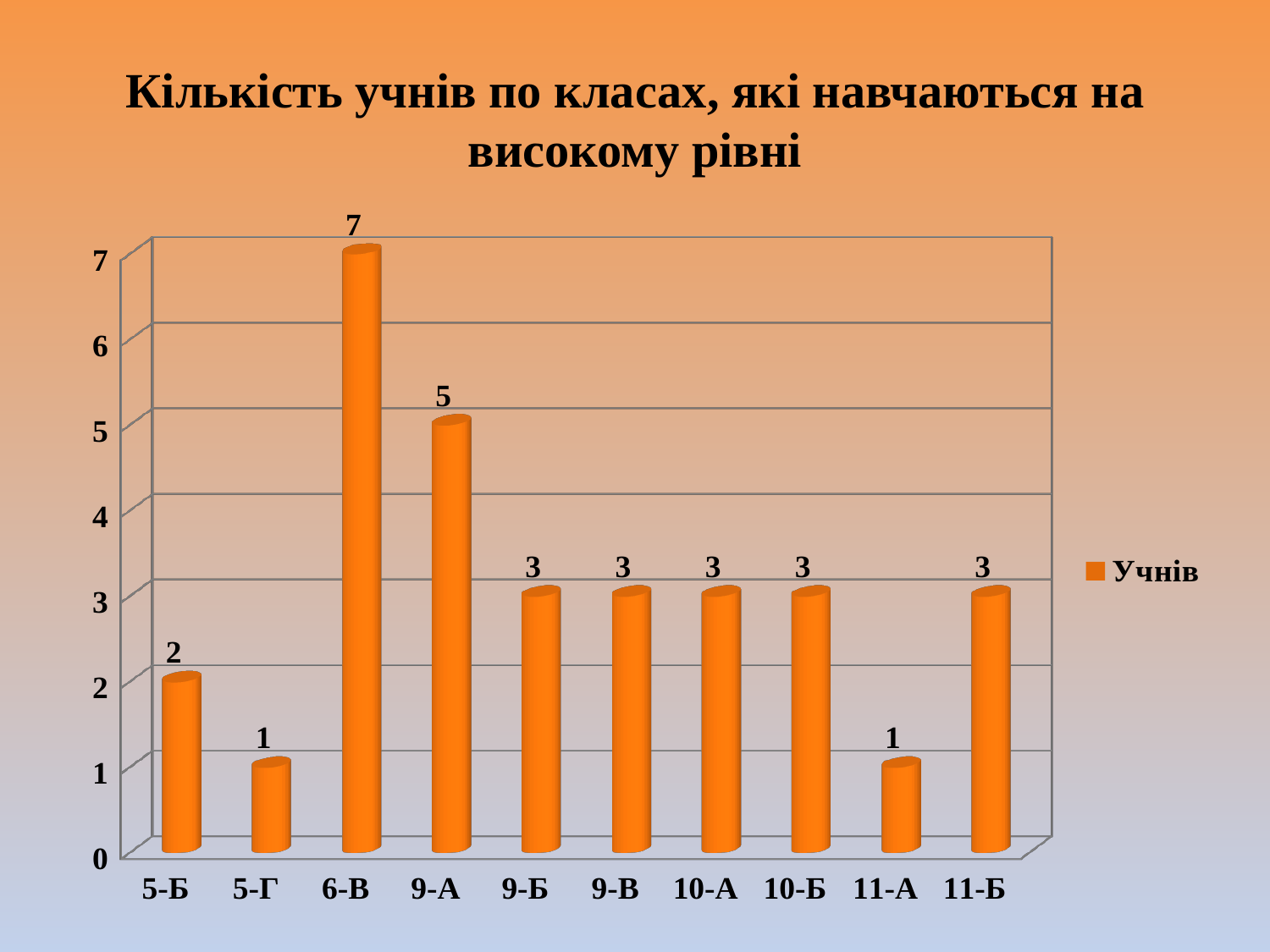

# Кількість учнів по класах, які навчаються на високому рівні

[unsupported chart]